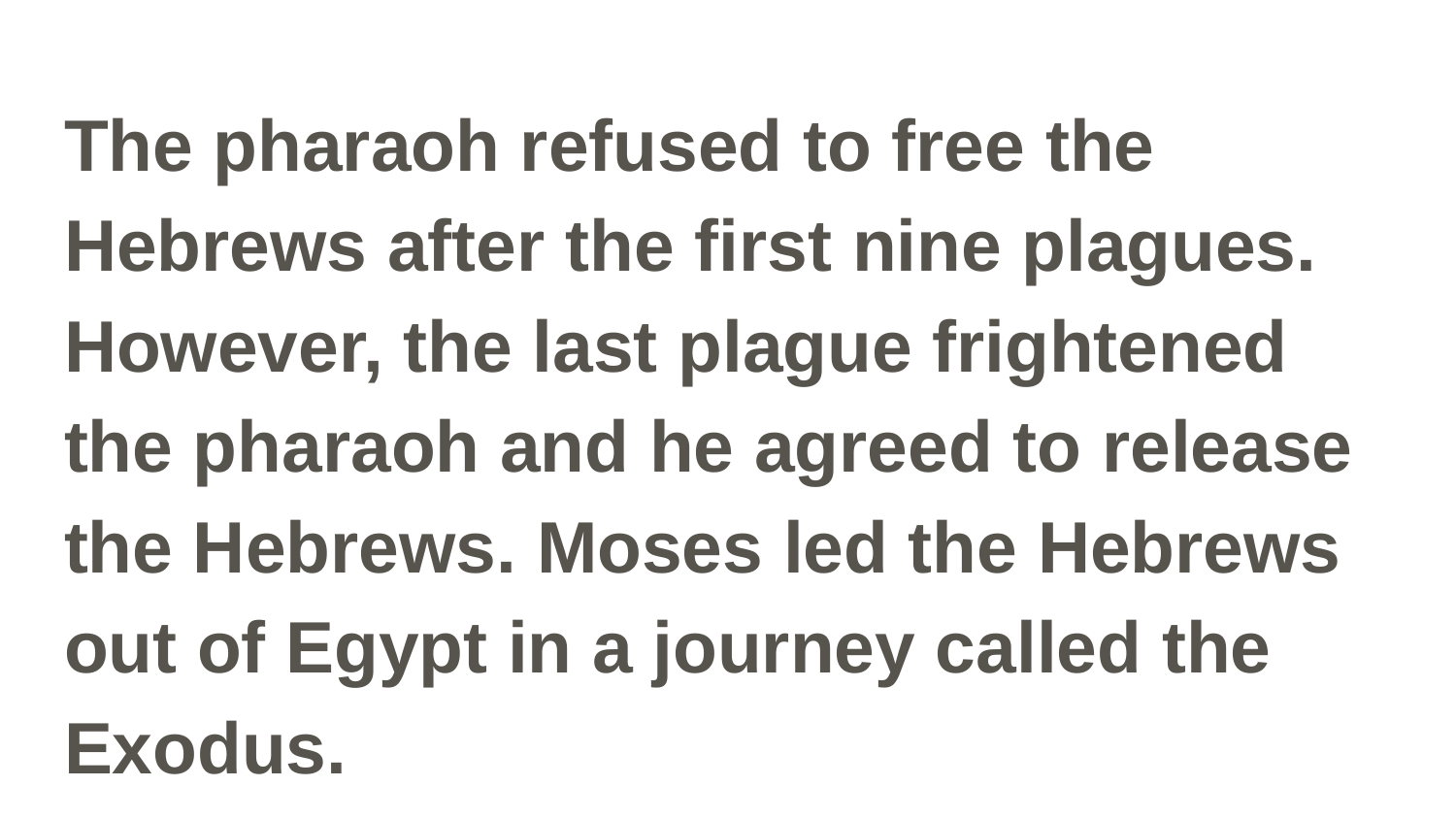

#
The pharaoh refused to free the Hebrews after the first nine plagues. However, the last plague frightened the pharaoh and he agreed to release the Hebrews. Moses led the Hebrews out of Egypt in a journey called the Exodus.												16